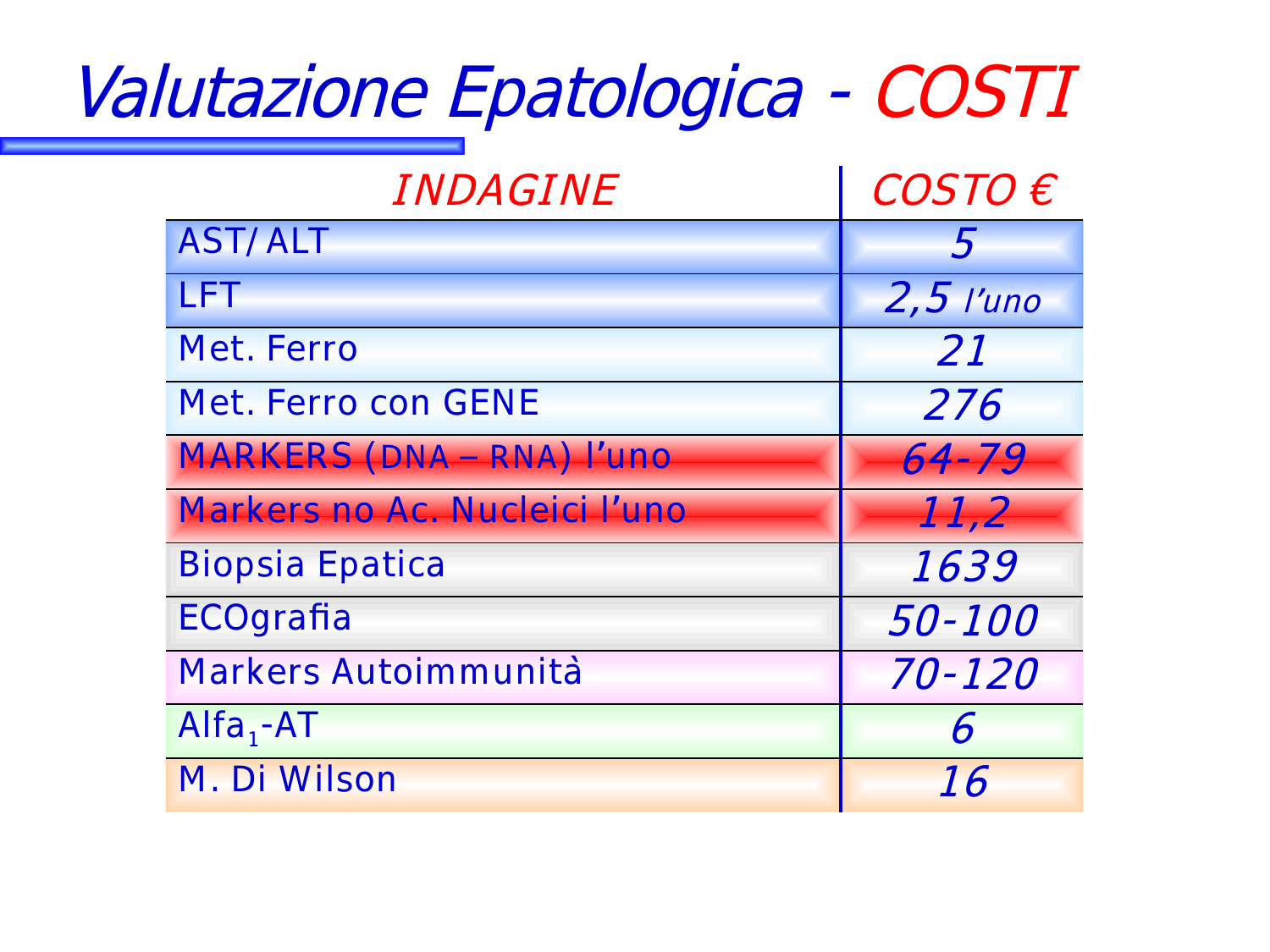

# Valutazione Epatologica - COSTI
| INDAGINE | COSTO € |
| --- | --- |
| AST/ALT | 5 |
| LFT | 2,5 l’uno |
| Met. Ferro | 21 |
| Met. Ferro con GENE | 276 |
| MARKERS (DNA – RNA) l’uno | 64-79 |
| Markers no Ac. Nucleici l’uno | 11,2 |
| Biopsia Epatica | 1639 |
| ECOgrafia | 50-100 |
| Markers Autoimmunità | 70-120 |
| Alfa1-AT | 6 |
| M. Di Wilson | 16 |